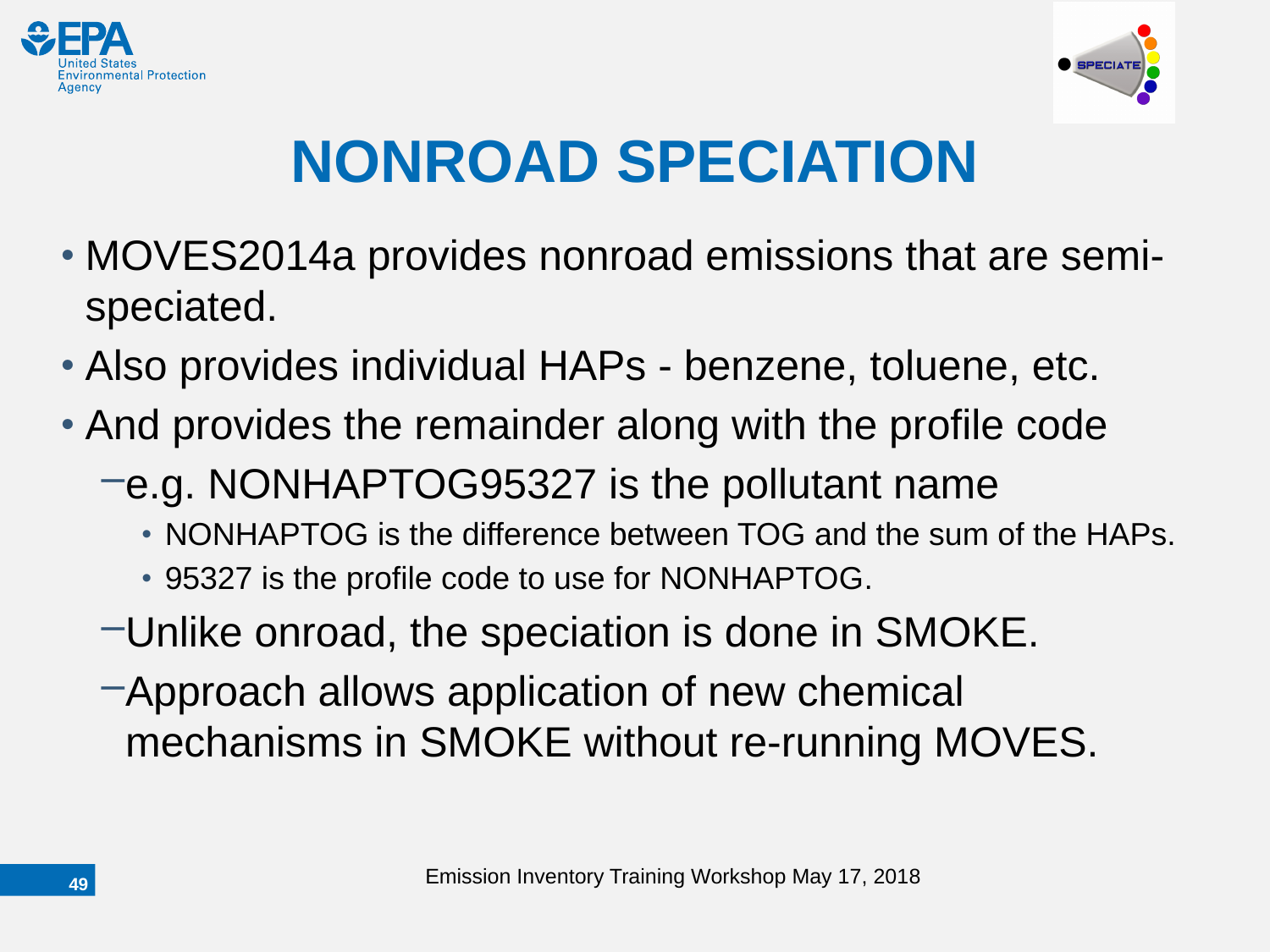

# NONROAD SPECIATION
MOVES2014a provides nonroad emissions that are semi-speciated.
Also provides individual HAPs - benzene, toluene, etc.
And provides the remainder along with the profile code
e.g. NONHAPTOG95327 is the pollutant name
NONHAPTOG is the difference between TOG and the sum of the HAPs.
95327 is the profile code to use for NONHAPTOG.
Unlike onroad, the speciation is done in SMOKE.
Approach allows application of new chemical mechanisms in SMOKE without re-running MOVES.

Emission Inventory Training Workshop May 17, 2018
49